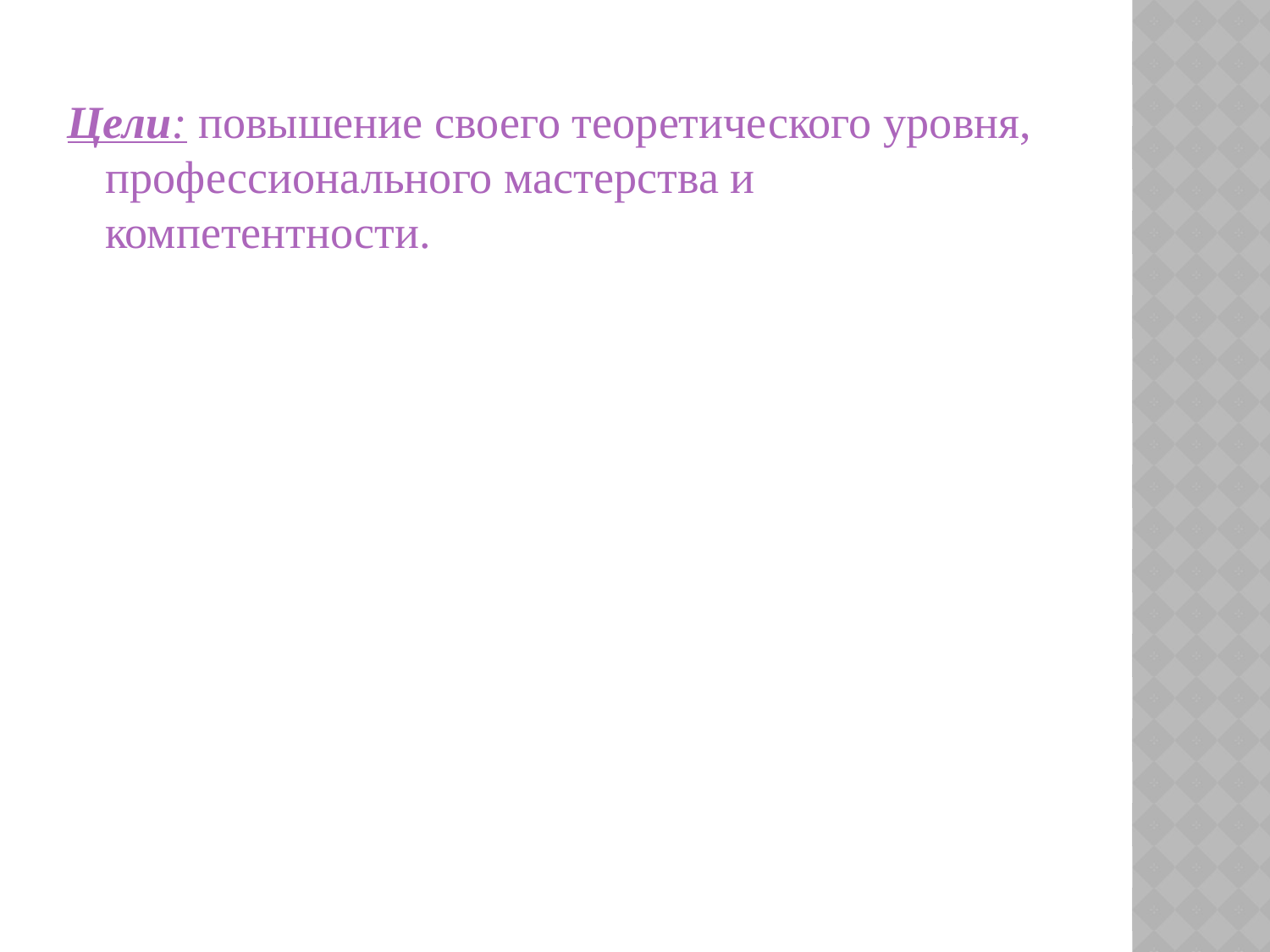

Цели: повышение своего теоретического уровня, профессионального мастерства и компетентности.